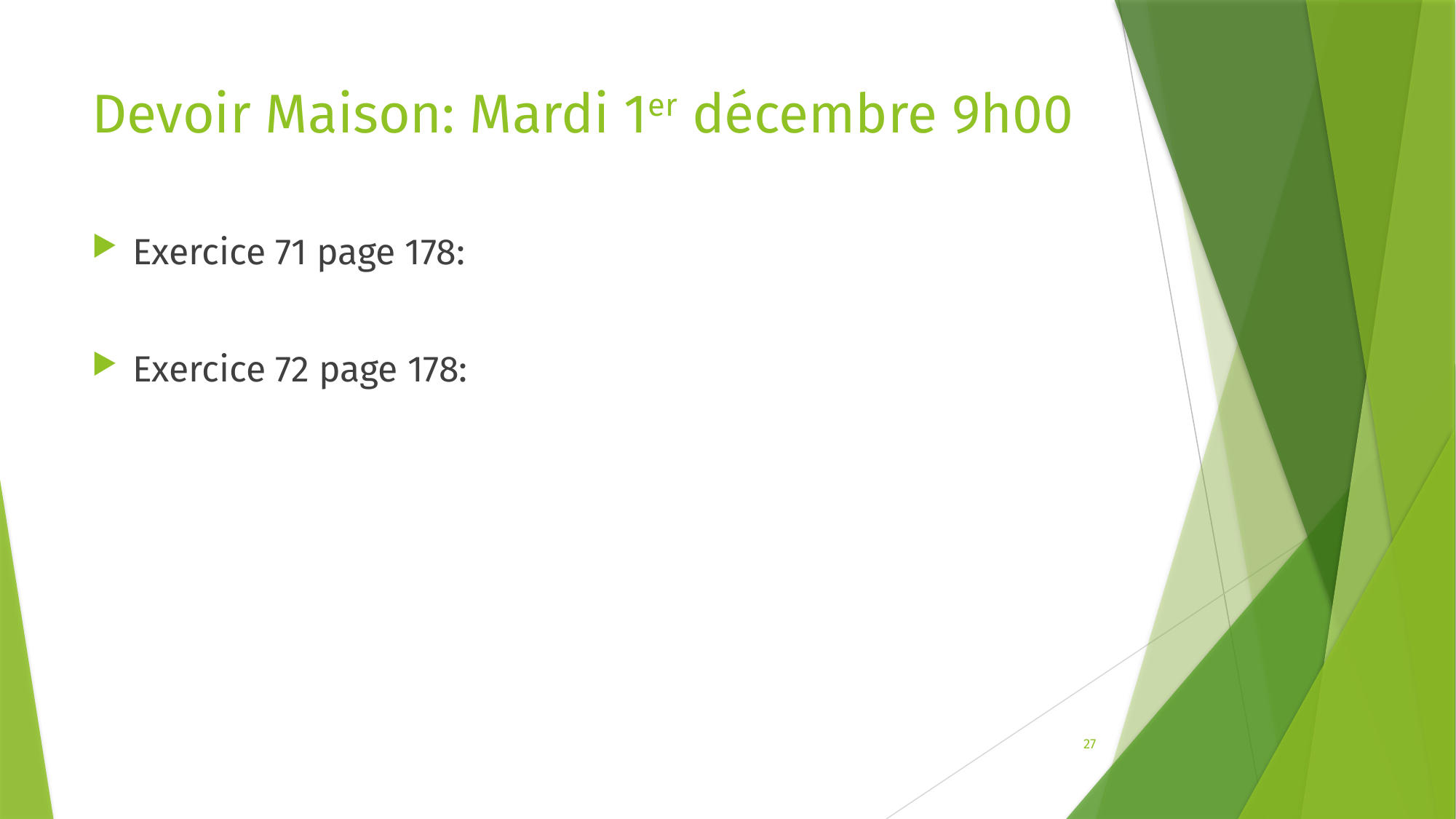

# Devoir Maison: Mardi 1er décembre 9h00

Exercice 71 page 178:

Exercice 72 page 178:

27